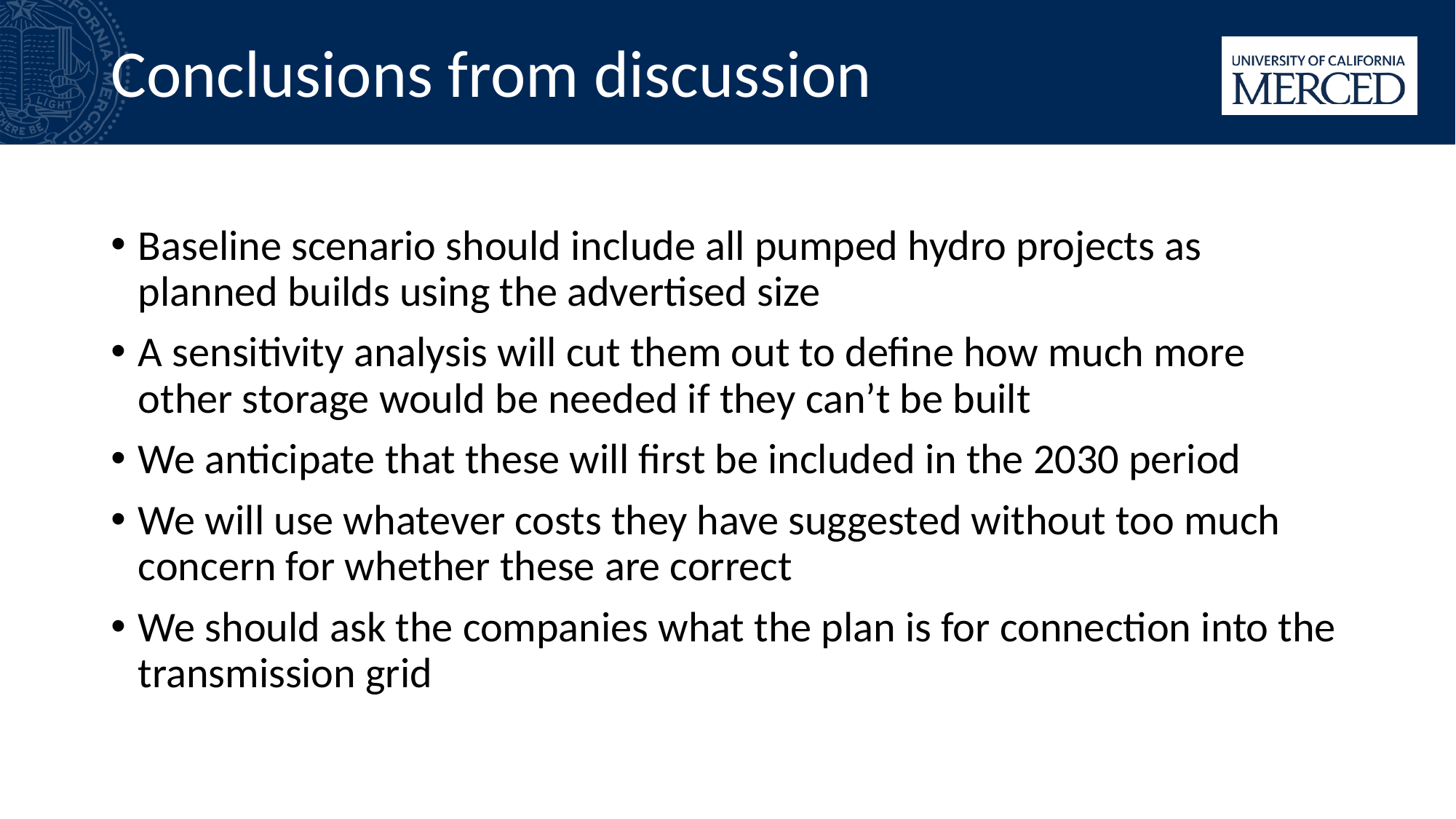

# Conclusions from discussion
Baseline scenario should include all pumped hydro projects as planned builds using the advertised size
A sensitivity analysis will cut them out to define how much more other storage would be needed if they can’t be built
We anticipate that these will first be included in the 2030 period
We will use whatever costs they have suggested without too much concern for whether these are correct
We should ask the companies what the plan is for connection into the transmission grid